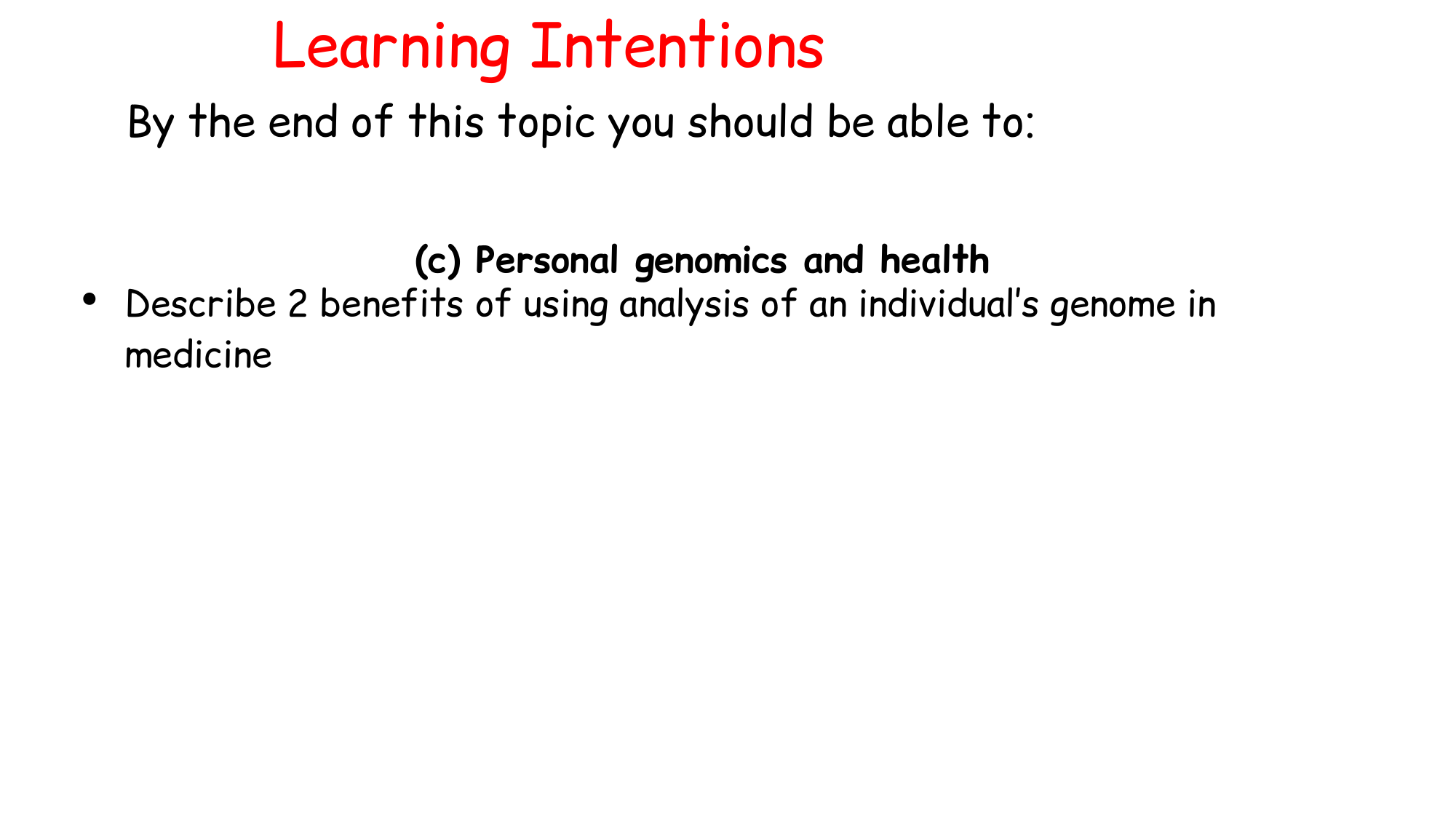

Learning Intentions
	By the end of this topic you should be able to:

| (c) Personal genomics and health |
| --- |
| Describe 2 benefits of using analysis of an individual’s genome in medicine |
|  |